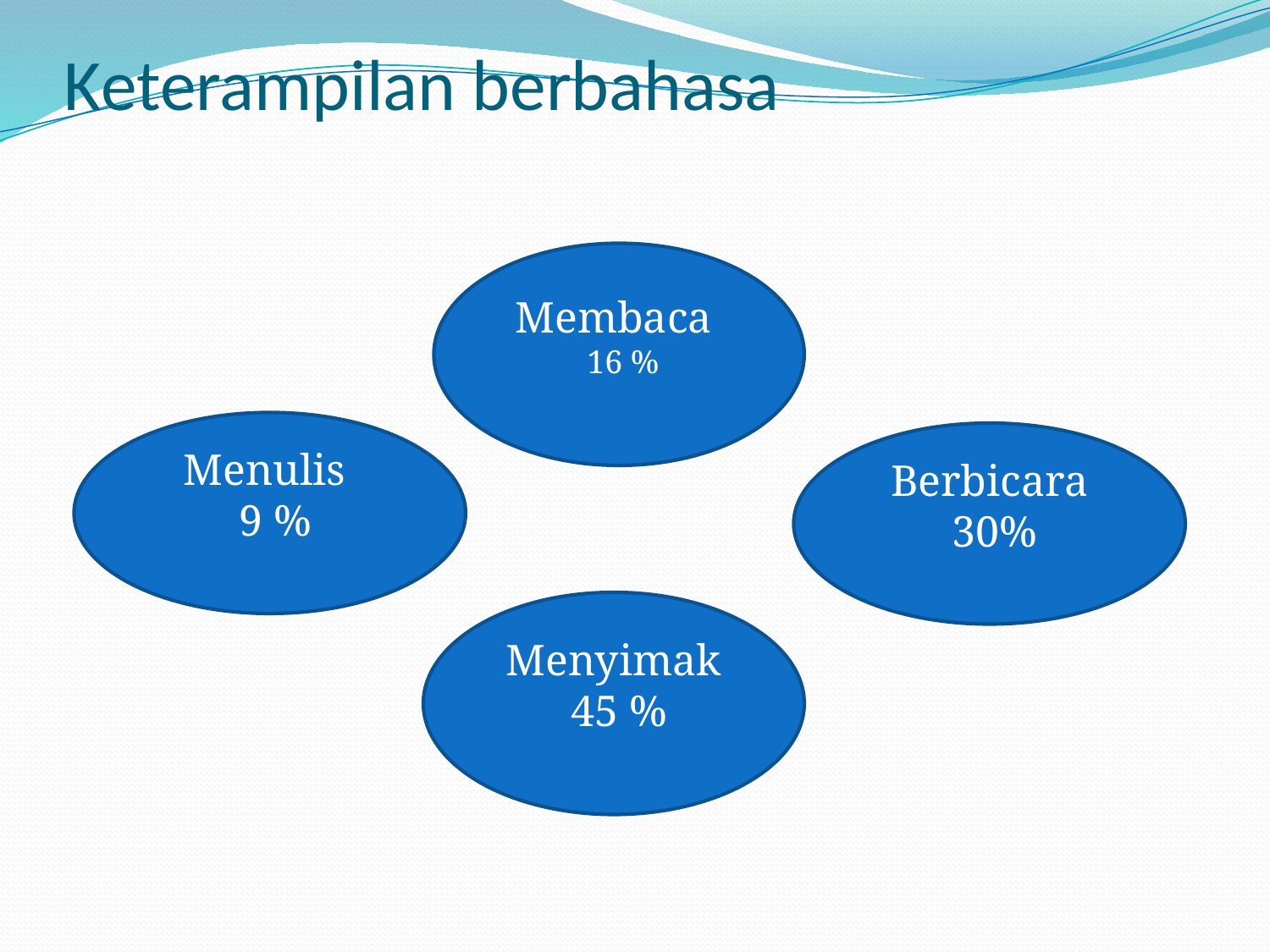

# Keterampilan berbahasa

Membaca
 16 %

Menulis
 9 %

Berbicara
 30%

Menyimak
 45 %